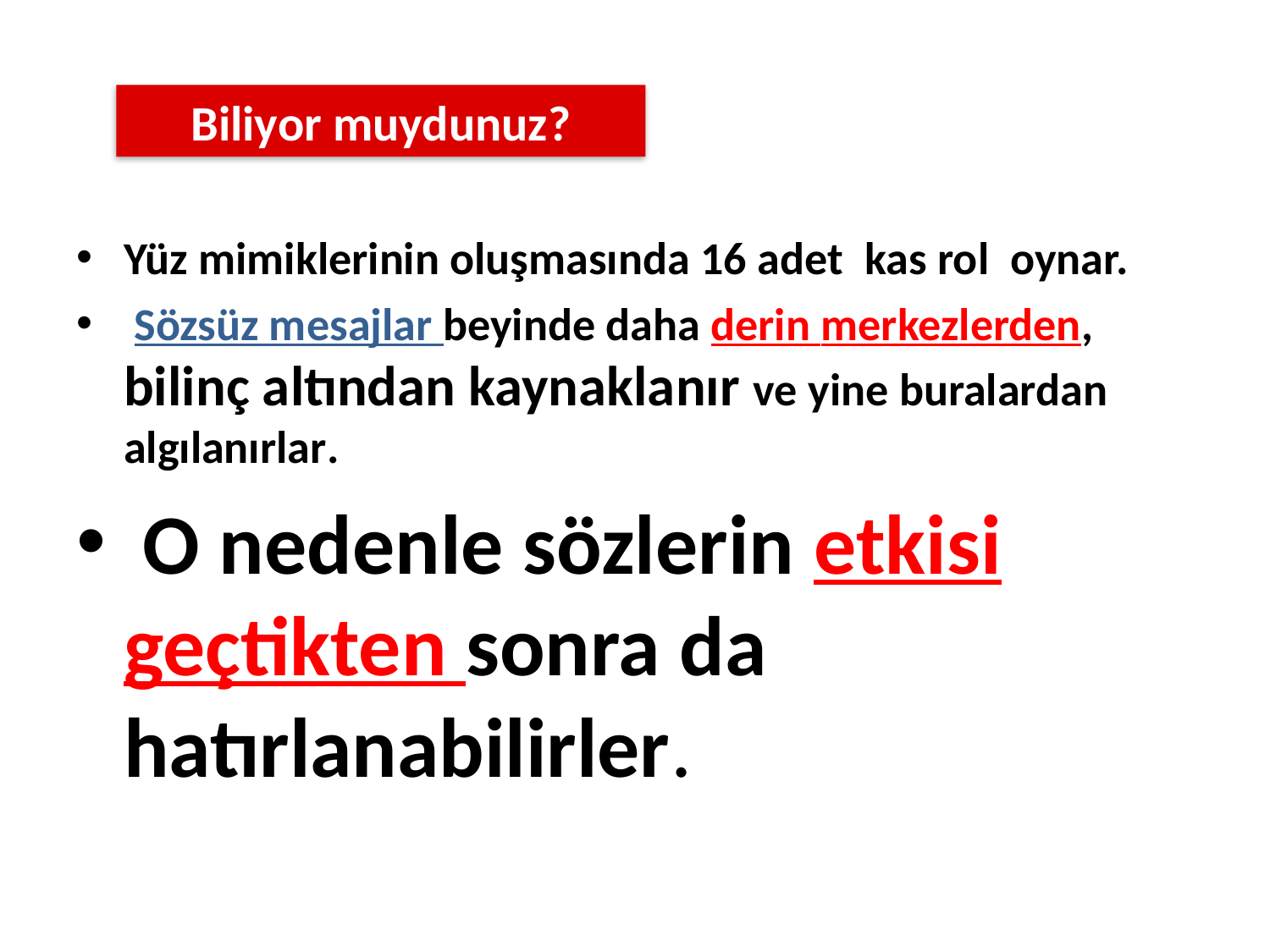

Biliyor muydunuz?
Yüz mimiklerinin oluşmasında 16 adet  kas rol  oynar.
 Sözsüz mesajlar beyinde daha derin merkezlerden, bilinç altından kaynaklanır ve yine buralardan algılanırlar.
 O nedenle sözlerin etkisi geçtikten sonra da hatırlanabilirler.